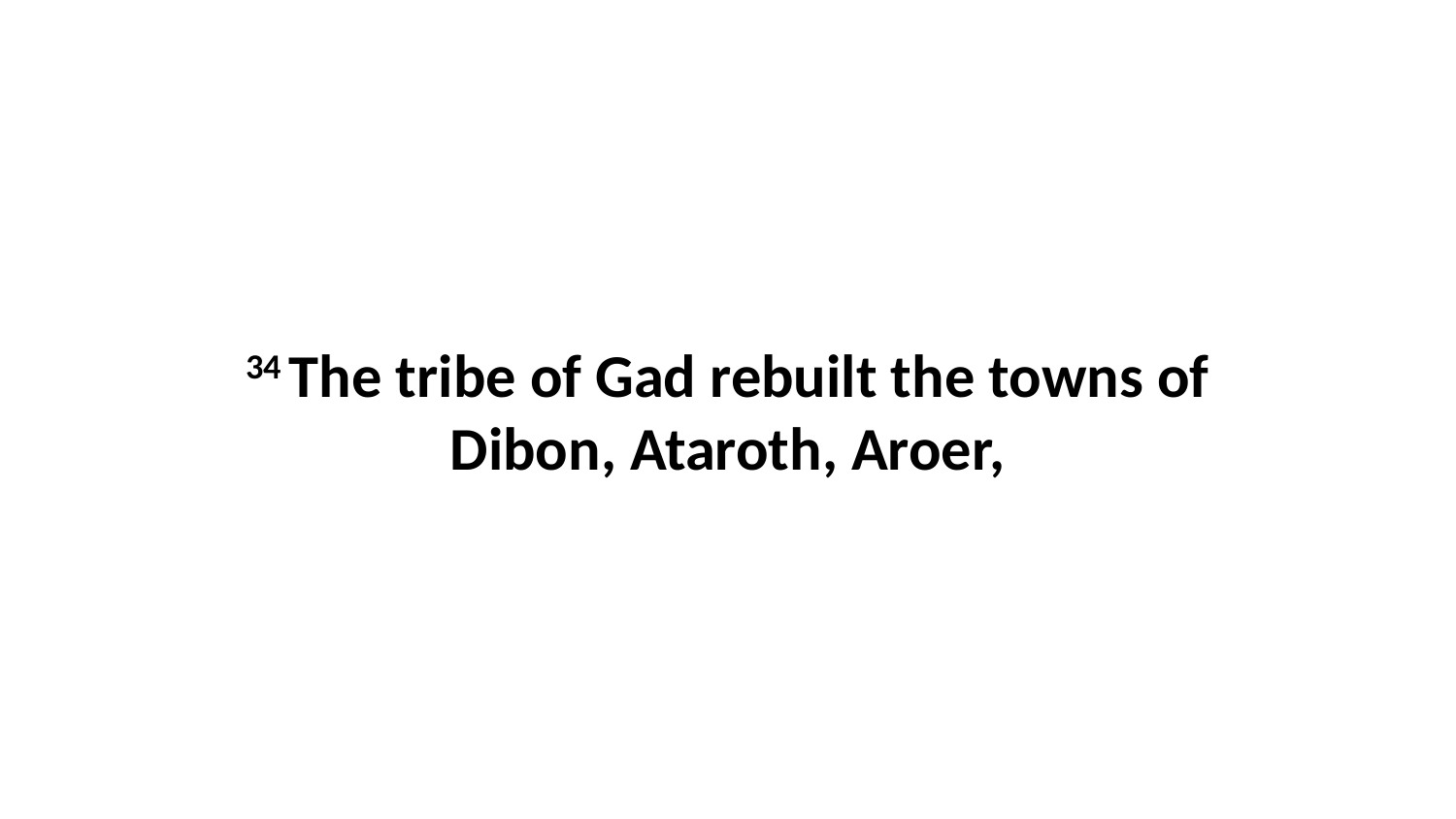

34 The tribe of Gad rebuilt the towns of Dibon, Ataroth, Aroer,